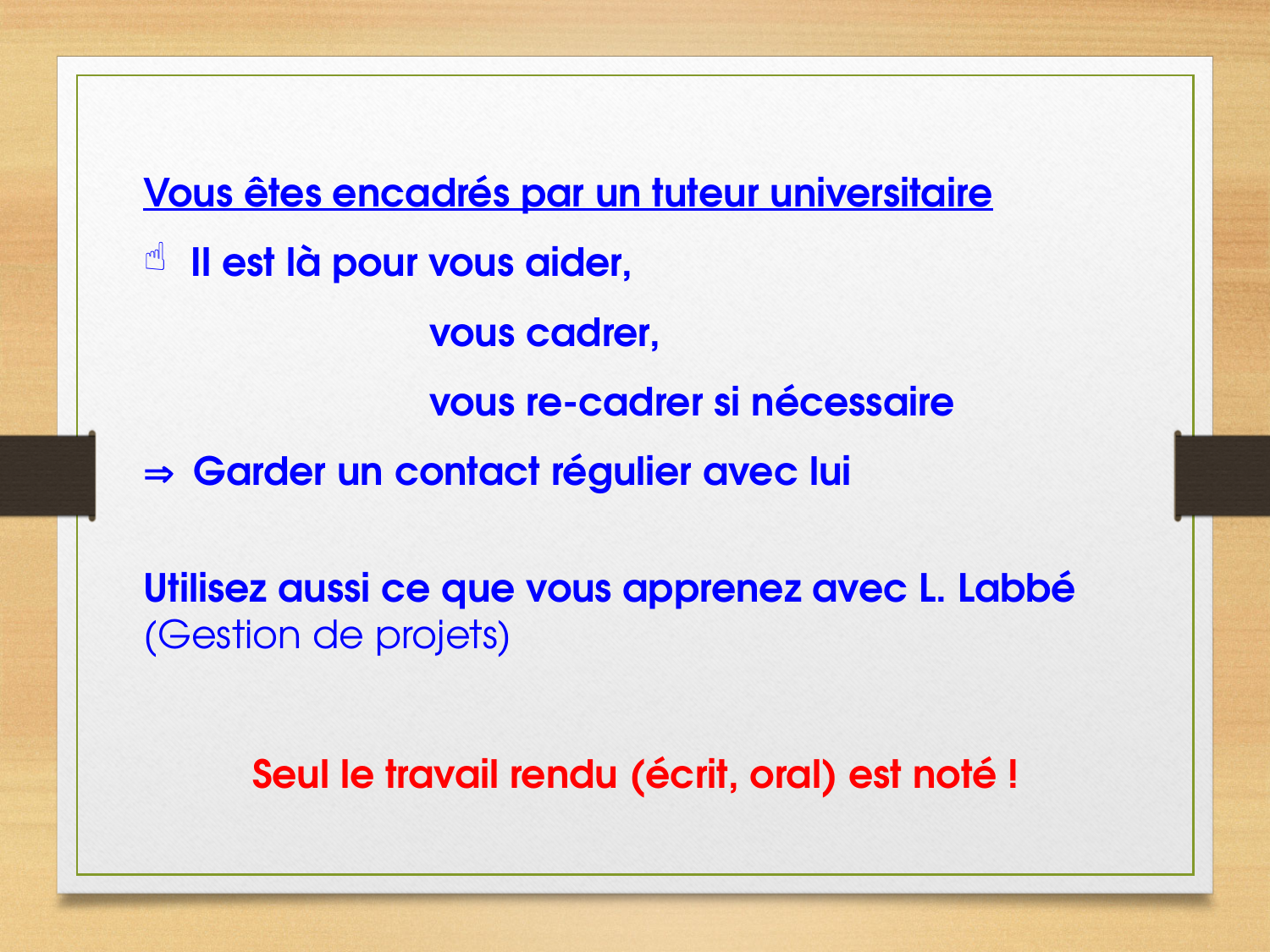

Vous êtes encadrés par un tuteur universitaire
Il est là pour vous aider,
		   vous cadrer,
		   vous re-cadrer si nécessaire
⇒ Garder un contact régulier avec lui

Utilisez aussi ce que vous apprenez avec L. Labbé (Gestion de projets)

Seul le travail rendu (écrit, oral) est noté !